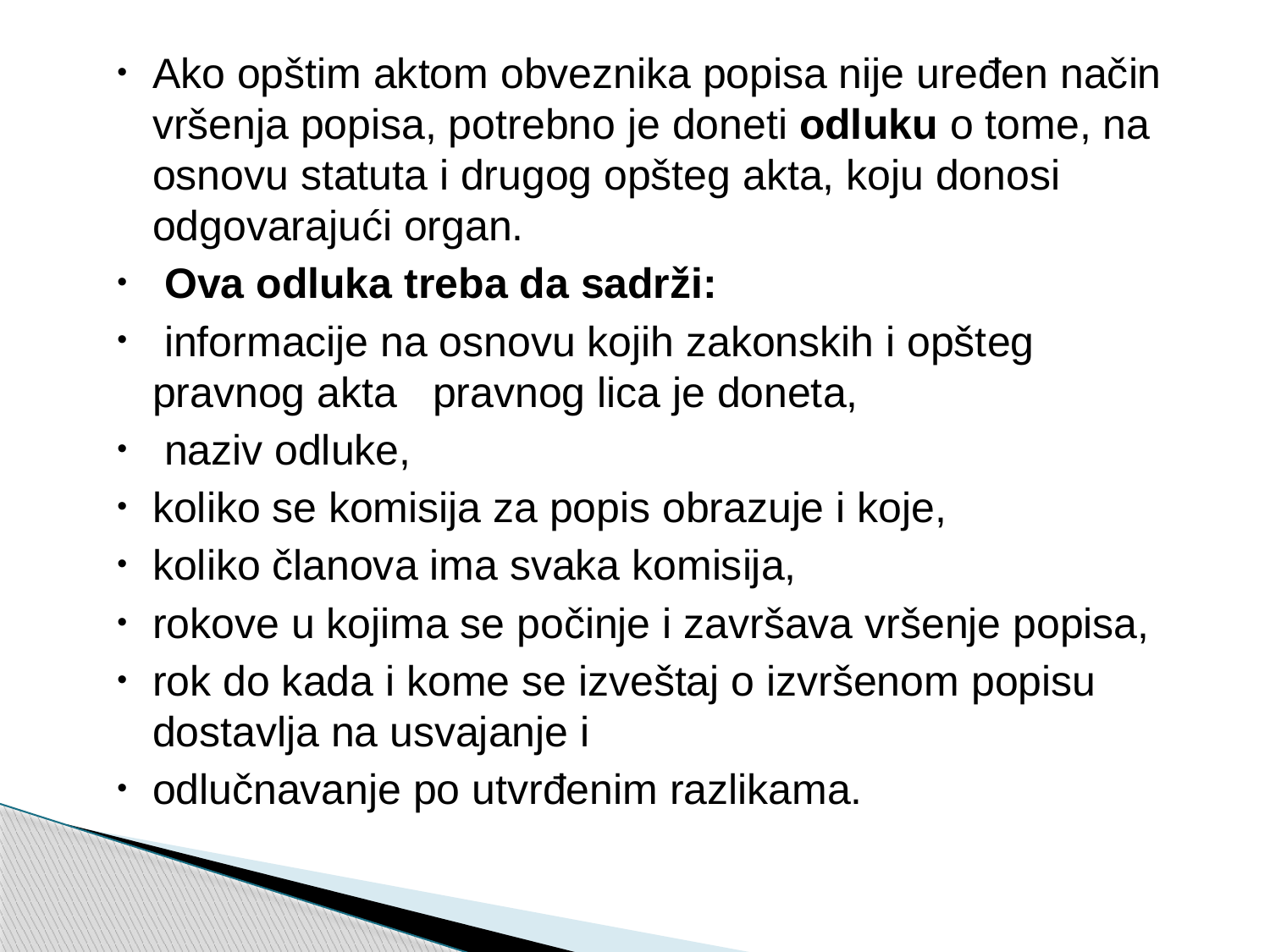

Ako opštim aktom obveznika popisa nije uređen način vršenja popisa, potrebno je doneti odluku o tome, na osnovu statuta i drugog opšteg akta, koju donosi odgovarajući organ.
 Ova odluka treba da sadrži:
 informacije na osnovu kojih zakonskih i opšteg pravnog akta   pravnog lica je doneta,
 naziv odluke,
koliko se komisija za popis obrazuje i koje,
koliko članova ima svaka komisija,
rokove u kojima se počinje i završava vršenje popisa,
rok do kada i kome se izveštaj o izvršenom popisu dostavlja na usvajanje i
odlučnavanje po utvrđenim razlikama.